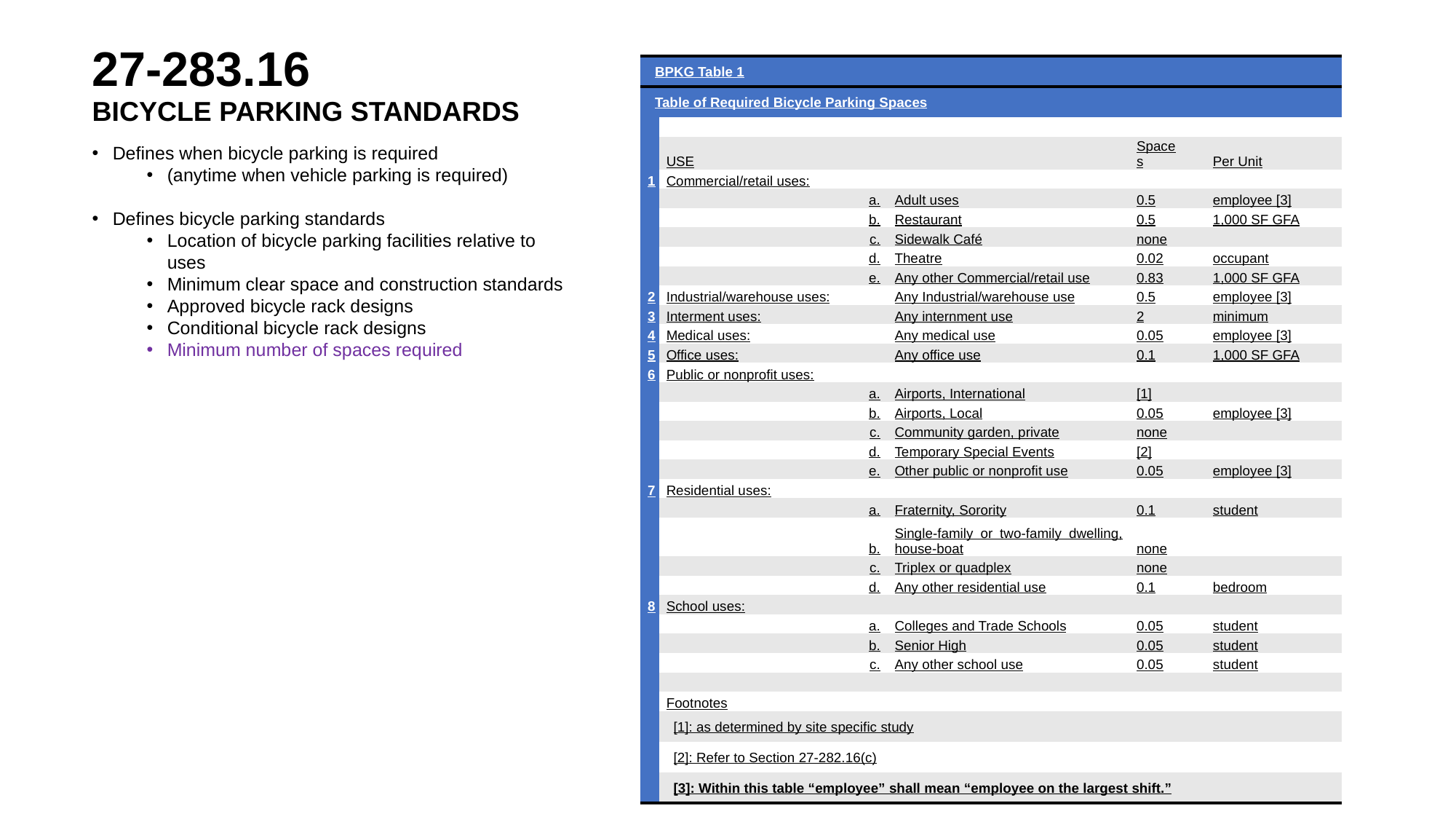

27-283.16
| BPKG Table 1 |  |  |  |  |
| --- | --- | --- | --- | --- |
| Table of Required Bicycle Parking Spaces |  |  |  |  |
|  |  |  |  |  |
|  | USE |  | Spaces | Per Unit |
| 1 | Commercial/retail uses: |  |  |  |
|  | a. | Adult uses | 0.5 | employee [3] |
|  | b. | Restaurant | 0.5 | 1,000 SF GFA |
|  | c. | Sidewalk Café | none |  |
|  | d. | Theatre | 0.02 | occupant |
|  | e. | Any other Commercial/retail use | 0.83 | 1,000 SF GFA |
| 2 | Industrial/warehouse uses: | Any Industrial/warehouse use | 0.5 | employee [3] |
| 3 | Interment uses: | Any internment use | 2 | minimum |
| 4 | Medical uses: | Any medical use | 0.05 | employee [3] |
| 5 | Office uses: | Any office use | 0.1 | 1,000 SF GFA |
| 6 | Public or nonprofit uses: |  |  |  |
|  | a. | Airports, International | [1] |  |
|  | b. | Airports, Local | 0.05 | employee [3] |
|  | c. | Community garden, private | none |  |
|  | d. | Temporary Special Events | [2] |  |
|  | e. | Other public or nonprofit use | 0.05 | employee [3] |
| 7 | Residential uses: |  |  |  |
|  | a. | Fraternity, Sorority | 0.1 | student |
|  | b. | Single-family or two-family dwelling, house-boat | none |  |
|  | c. | Triplex or quadplex | none |  |
|  | d. | Any other residential use | 0.1 | bedroom |
| 8 | School uses: |  |  |  |
|  | a. | Colleges and Trade Schools | 0.05 | student |
|  | b. | Senior High | 0.05 | student |
|  | c. | Any other school use | 0.05 | student |
|  |  |  |  |  |
|  | Footnotes |  |  |  |
|  | [1]: as determined by site specific study |  |  |  |
|  | [2]: Refer to Section 27-282.16(c) |  |  |  |
|  | [3]: Within this table “employee” shall mean “employee on the largest shift.” |  |  |  |
BICYCLE PARKING STANDARDS
Defines when bicycle parking is required
(anytime when vehicle parking is required)

Defines bicycle parking standards
Location of bicycle parking facilities relative to uses
Minimum clear space and construction standards
Approved bicycle rack designs
Conditional bicycle rack designs
Minimum number of spaces required